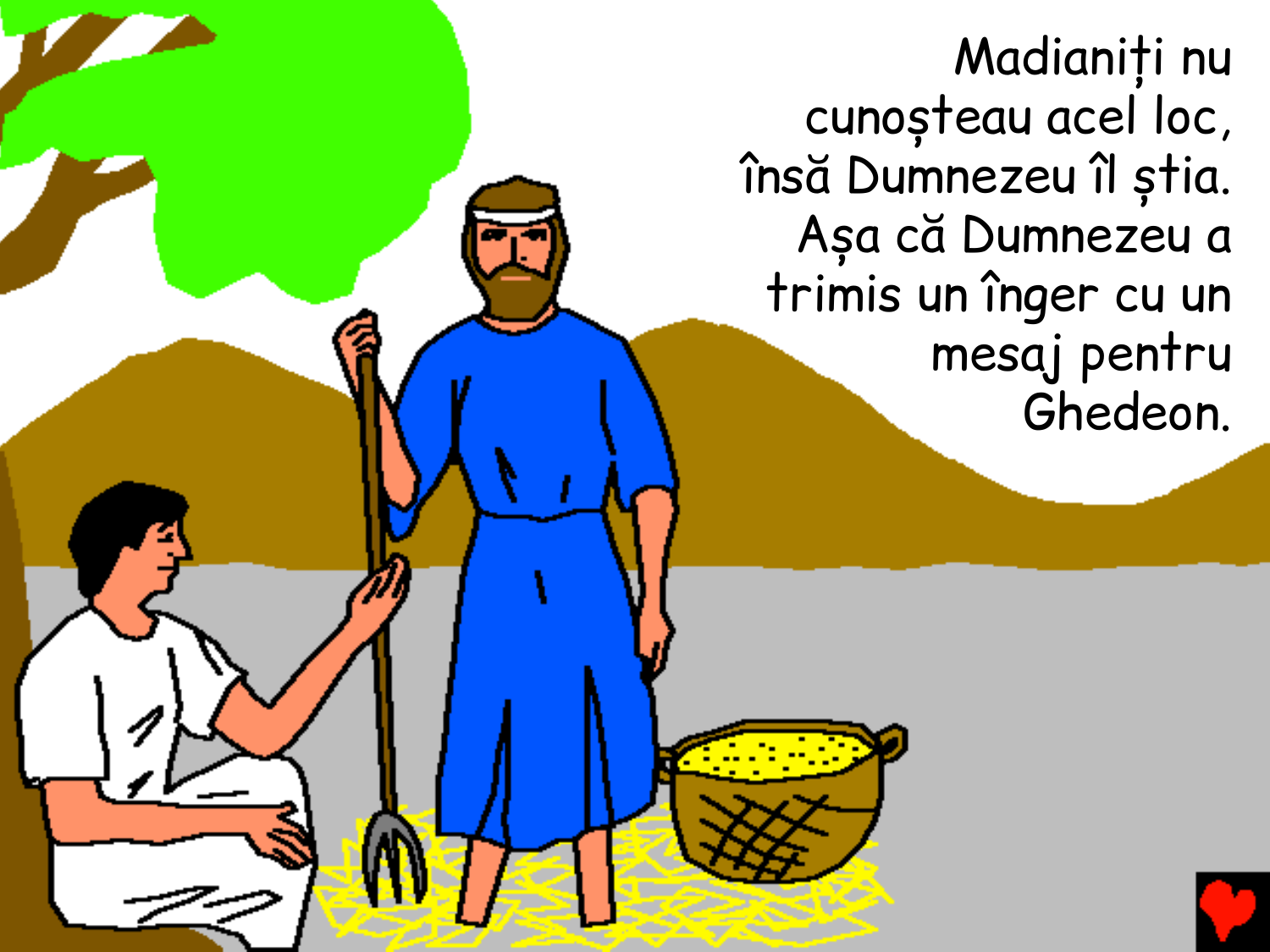

Madianiți nu cunoșteau acel loc, însă Dumnezeu îl știa. Așa că Dumnezeu a trimis un înger cu un mesaj pentru Ghedeon.